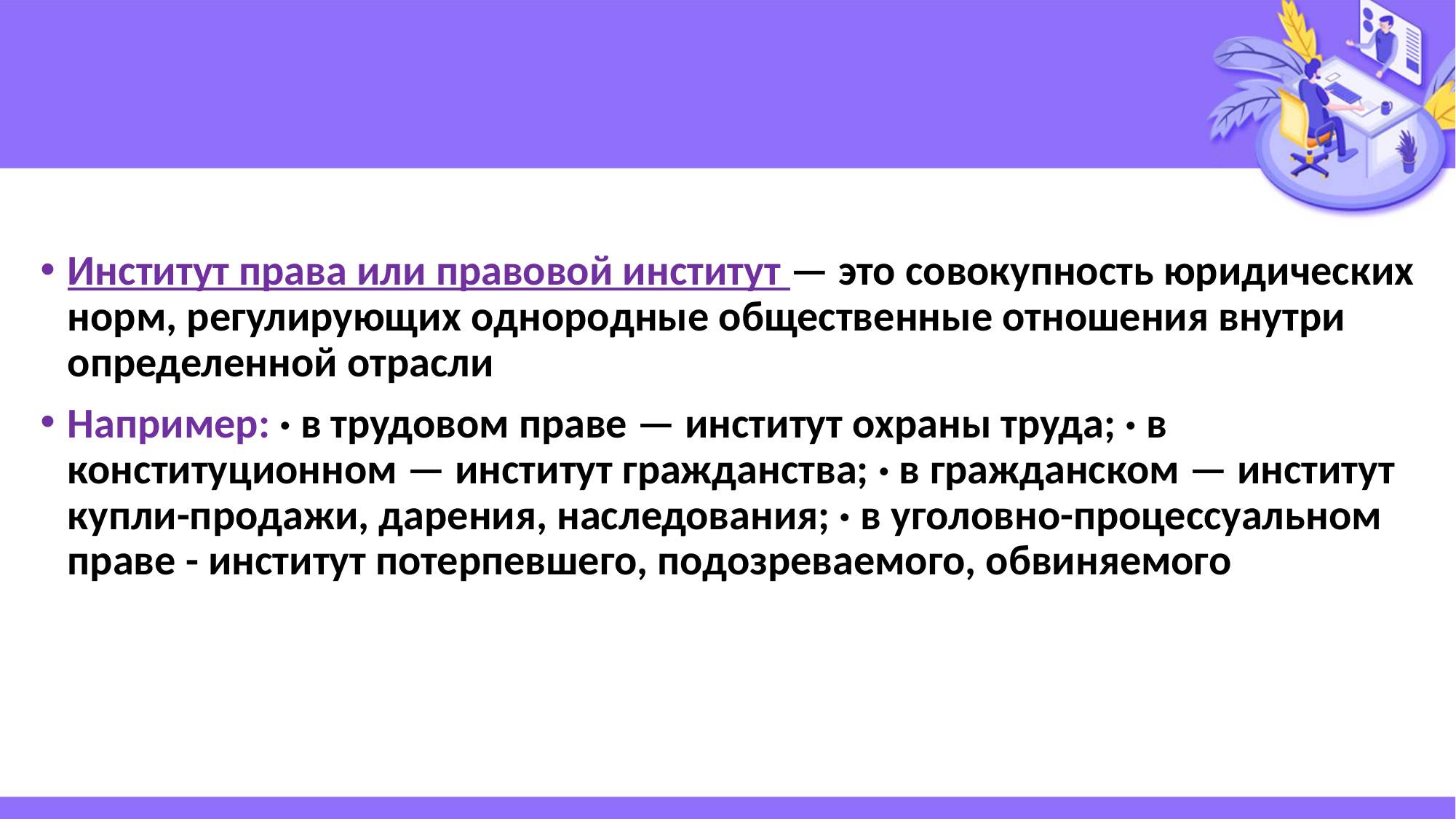

#
Институт права или правовой институт — это совокупность юридических норм, регулирующих однородные общественные отношения внутри определенной отрасли
Например: · в трудовом праве — институт охраны труда; · в конституционном — институт гражданства; · в гражданском — институт купли-продажи, дарения, наследования; · в уголовно-процессуальном праве - институт потерпевшего, подозреваемого, обвиняемого